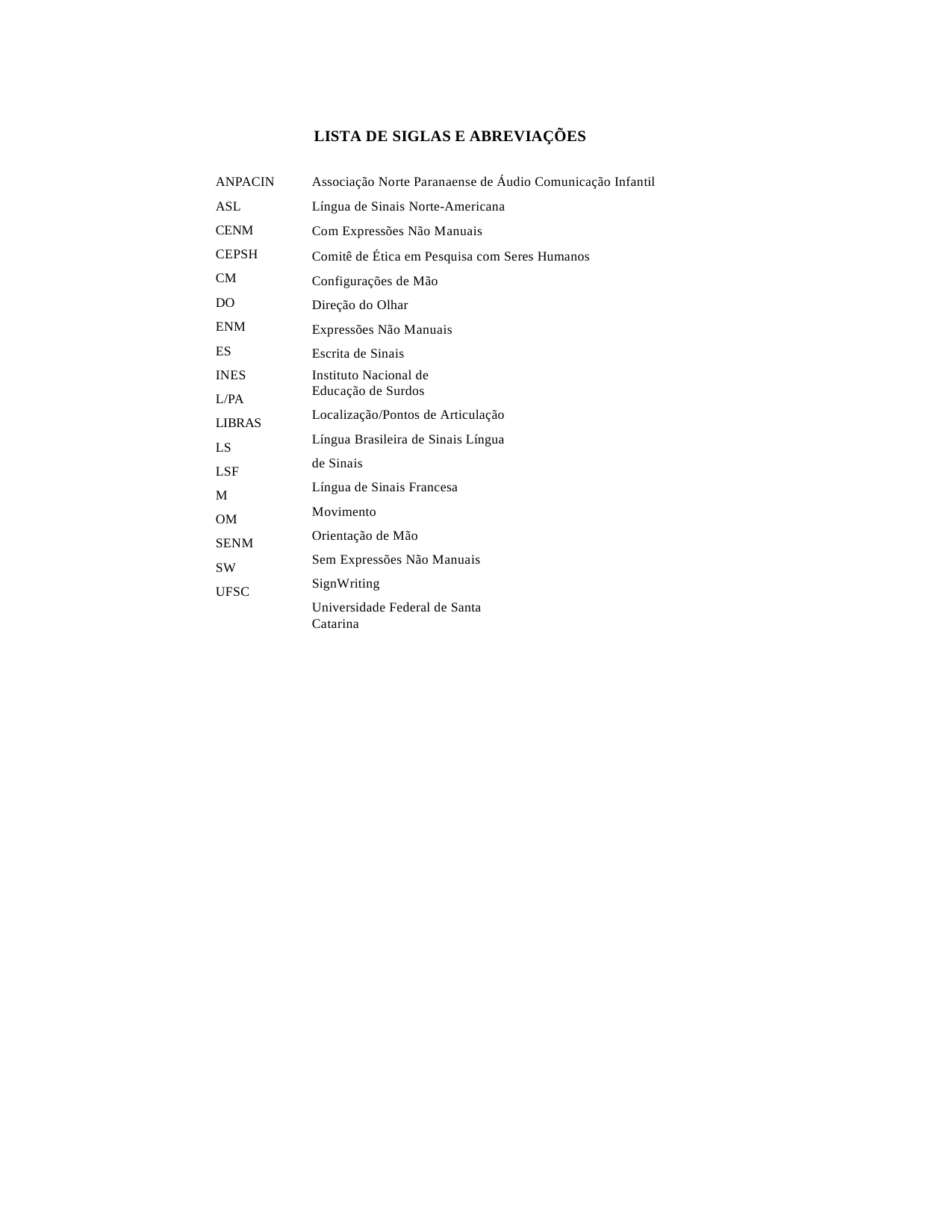

LISTA DE SIGLAS E ABREVIAÇÕES
ANPACIN ASL CENM CEPSH CM
DO ENM ES INES L/PA LIBRAS LS
LSF M OM
SENM SW UFSC
Associação Norte Paranaense de Áudio Comunicação Infantil Língua de Sinais Norte-Americana
Com Expressões Não Manuais
Comitê de Ética em Pesquisa com Seres Humanos Configurações de Mão
Direção do Olhar Expressões Não Manuais Escrita de Sinais
Instituto Nacional de Educação de Surdos
Localização/Pontos de Articulação Língua Brasileira de Sinais Língua de Sinais
Língua de Sinais Francesa Movimento
Orientação de Mão
Sem Expressões Não Manuais SignWriting
Universidade Federal de Santa Catarina